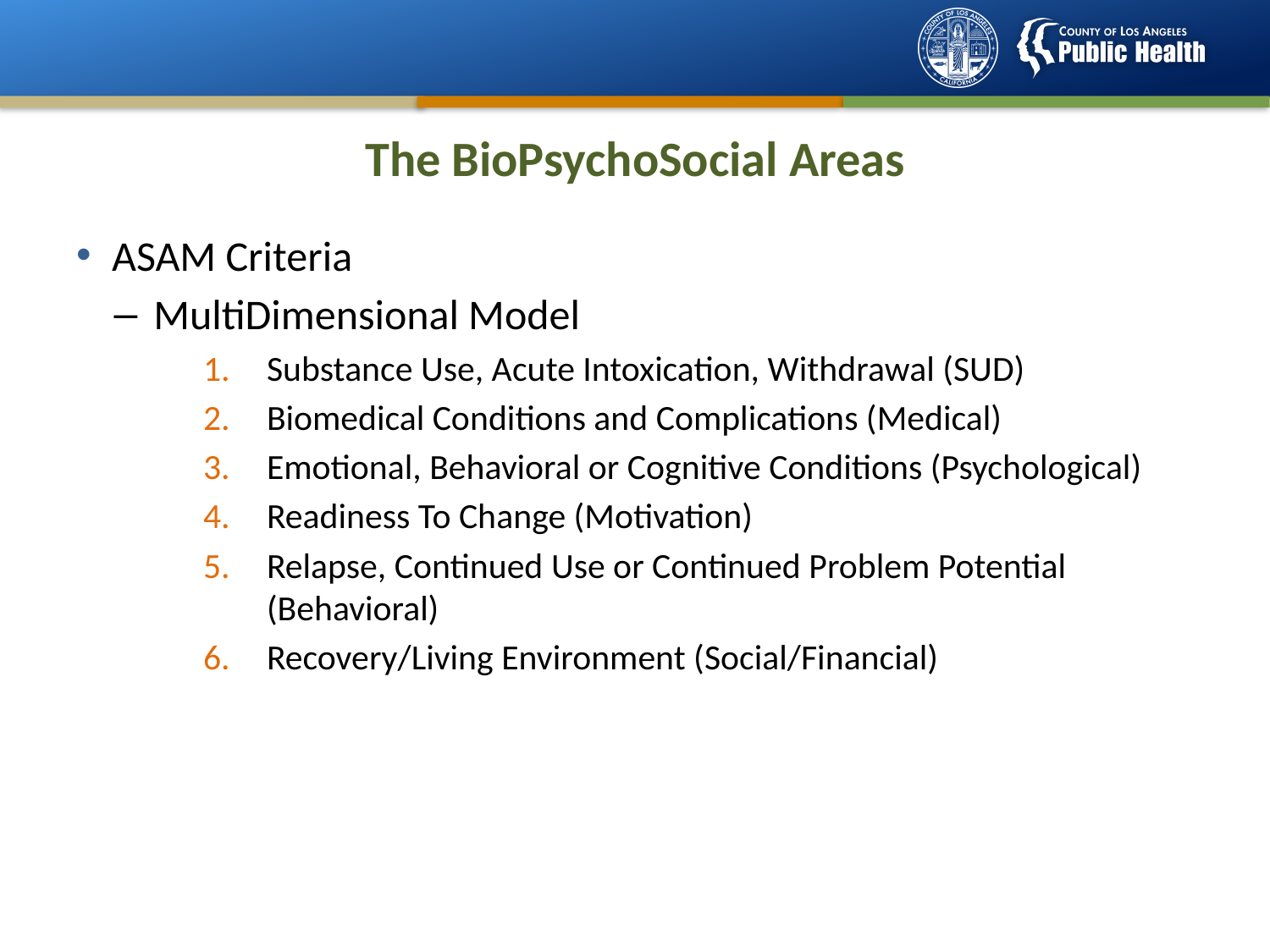

# The BioPsychoSocial Areas
ASAM Criteria
MultiDimensional Model
Substance Use, Acute Intoxication, Withdrawal (SUD)
Biomedical Conditions and Complications (Medical)
Emotional, Behavioral or Cognitive Conditions (Psychological)
Readiness To Change (Motivation)
Relapse, Continued Use or Continued Problem Potential (Behavioral)
Recovery/Living Environment (Social/Financial)
35